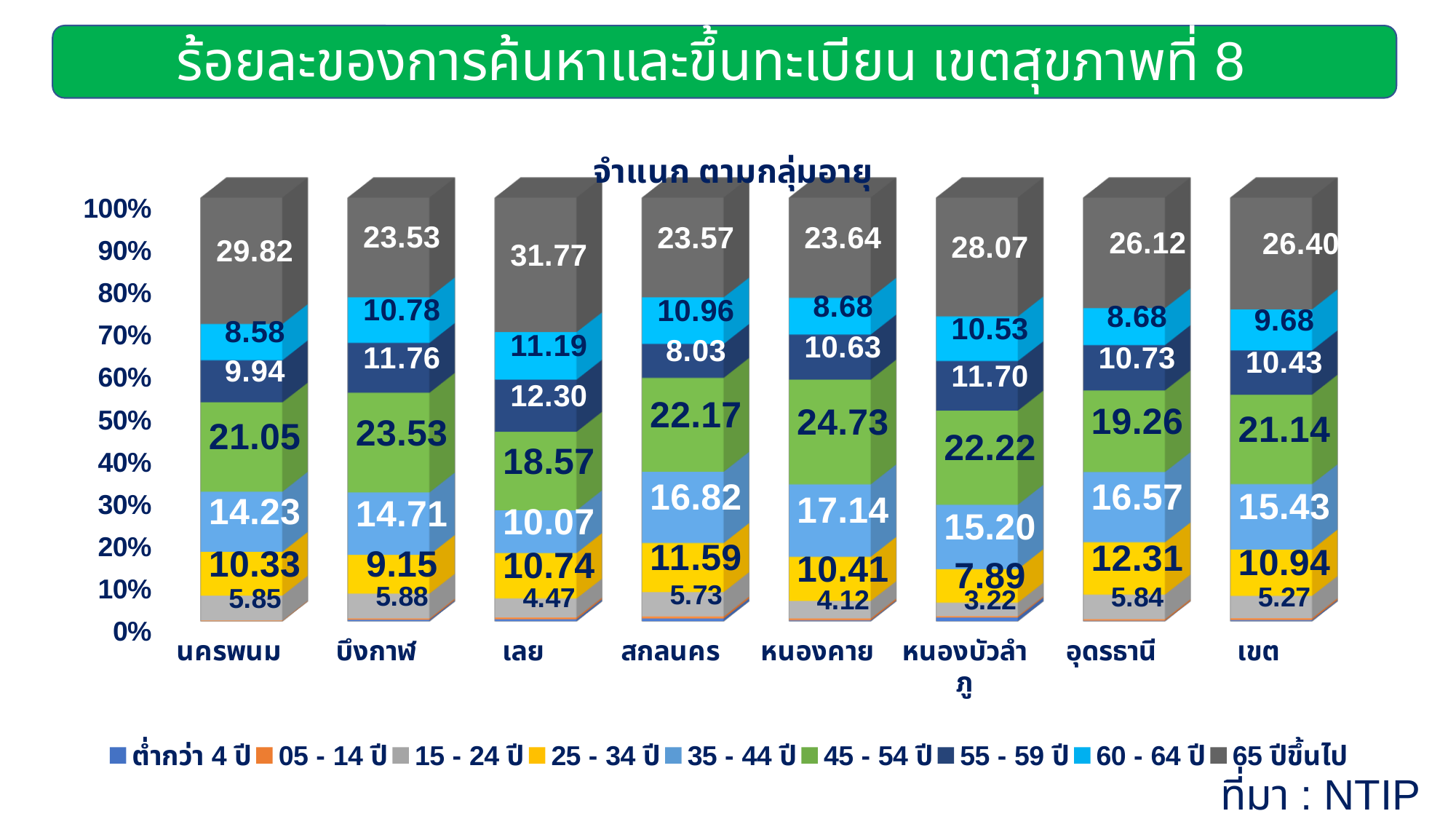

ร้อยละของการค้นหาและขึ้นทะเบียน เขตสุขภาพที่ 8 จำแนก ตามกลุ่มอายุ

[unsupported chart]

ที่มา : NTIP Program